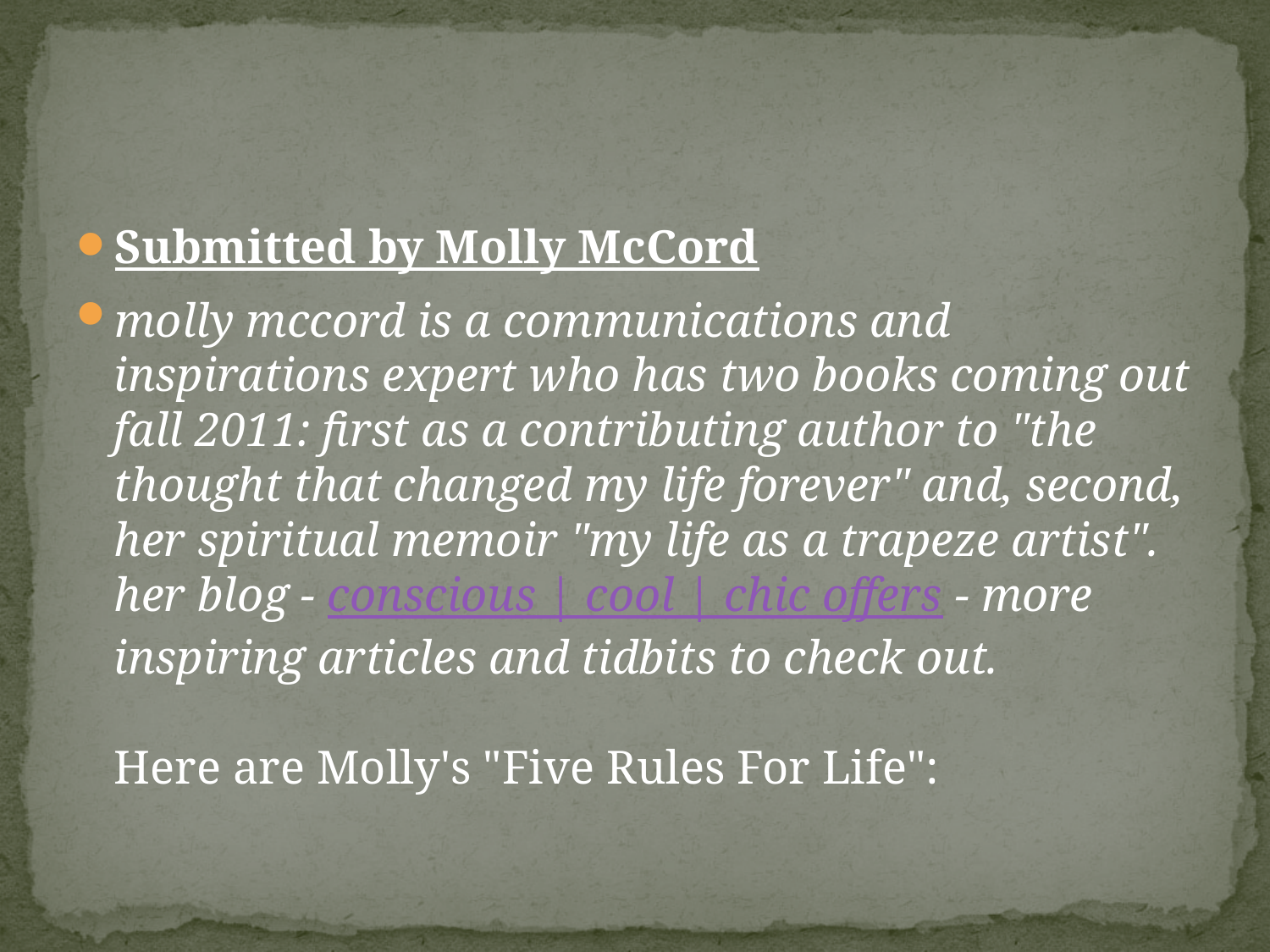

#
Submitted by Molly McCord
molly mccord is a communications and inspirations expert who has two books coming out fall 2011: first as a contributing author to "the thought that changed my life forever" and, second, her spiritual memoir "my life as a trapeze artist". her blog - conscious | cool | chic offers - more inspiring articles and tidbits to check out.
Here are Molly's "Five Rules For Life":